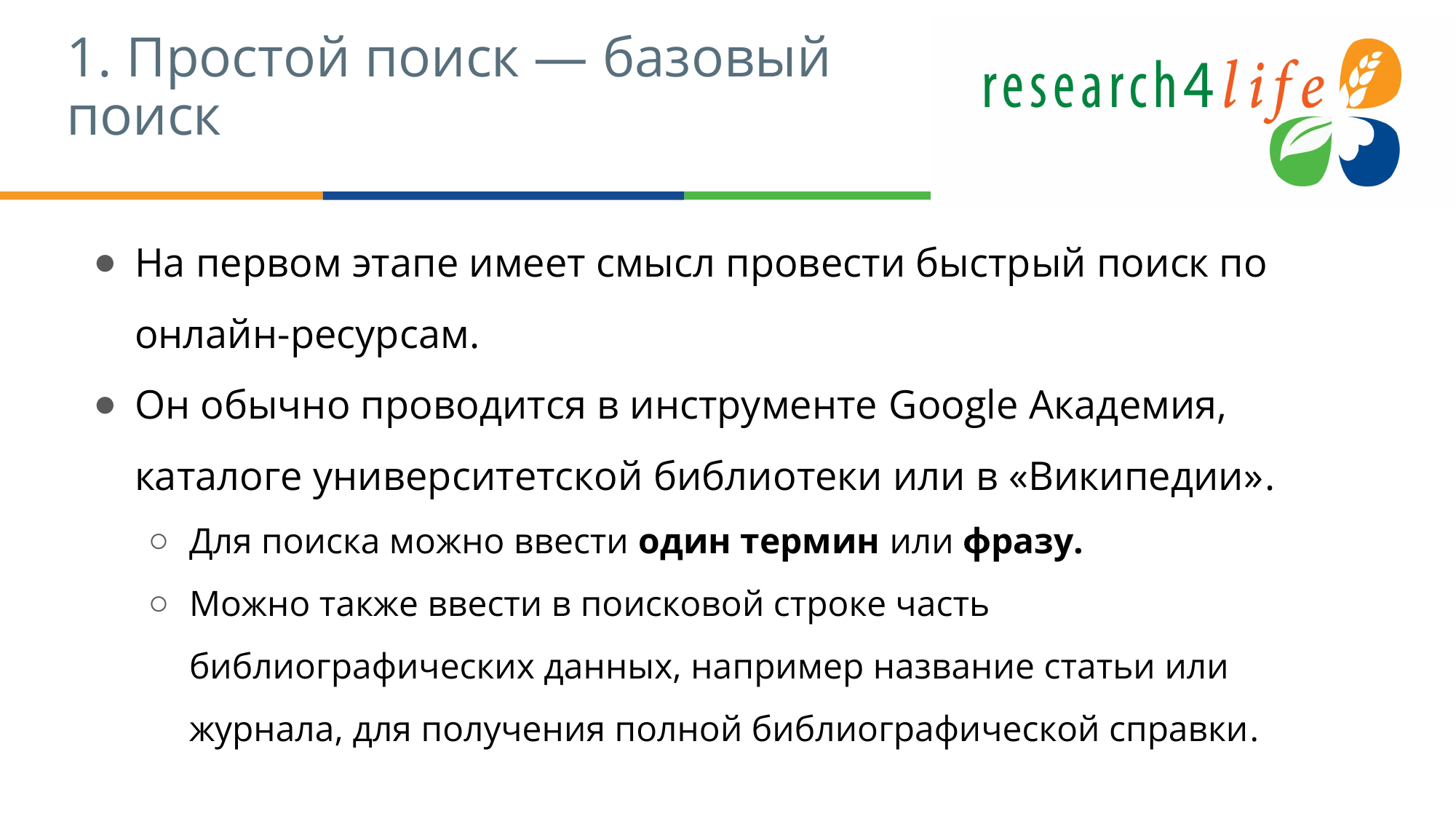

# 1. Простой поиск — базовый поиск
На первом этапе имеет смысл провести быстрый поиск по онлайн-ресурсам.
Он обычно проводится в инструменте Google Академия, каталоге университетской библиотеки или в «Википедии».
Для поиска можно ввести один термин или фразу.
Можно также ввести в поисковой строке часть библиографических данных, например название статьи или журнала, для получения полной библиографической справки.